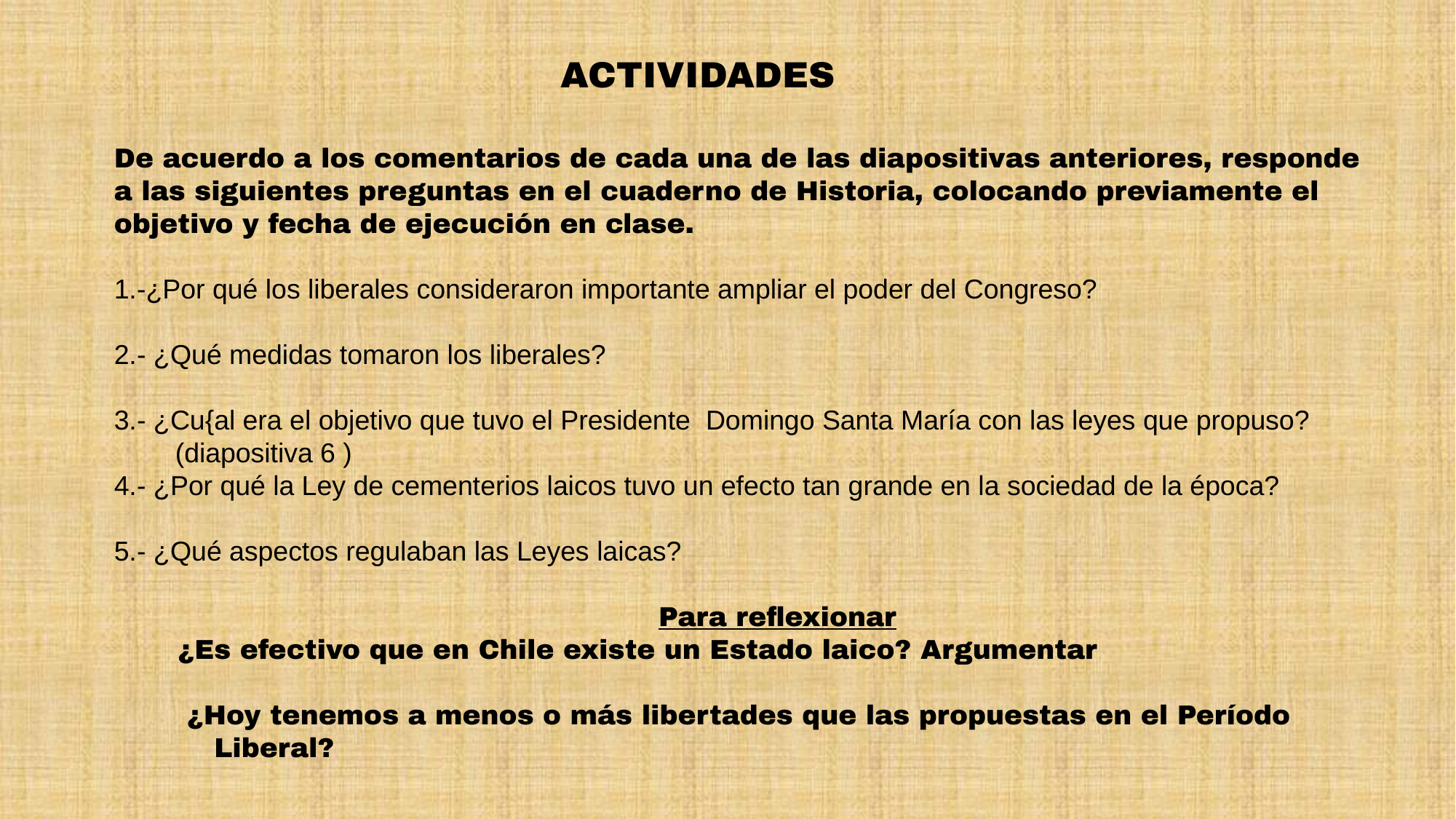

ACTIVIDADES
De acuerdo a los comentarios de cada una de las diapositivas anteriores, responde a las siguientes preguntas en el cuaderno de Historia, colocando previamente el objetivo y fecha de ejecución en clase.

1.-¿Por qué los liberales consideraron importante ampliar el poder del Congreso?

2.- ¿Qué medidas tomaron los liberales?

3.- ¿Cu{al era el objetivo que tuvo el Presidente  Domingo Santa María con las leyes que propuso?
        (diapositiva 6 )
4.- ¿Por qué la Ley de cementerios laicos tuvo un efecto tan grande en la sociedad de la época?

5.- ¿Qué aspectos regulaban las Leyes laicas?

         Para reflexionar
       ¿Es efectivo que en Chile existe un Estado laico? Argumentar

        ¿Hoy tenemos a menos o más libertades que las propuestas en el Período
           Liberal?